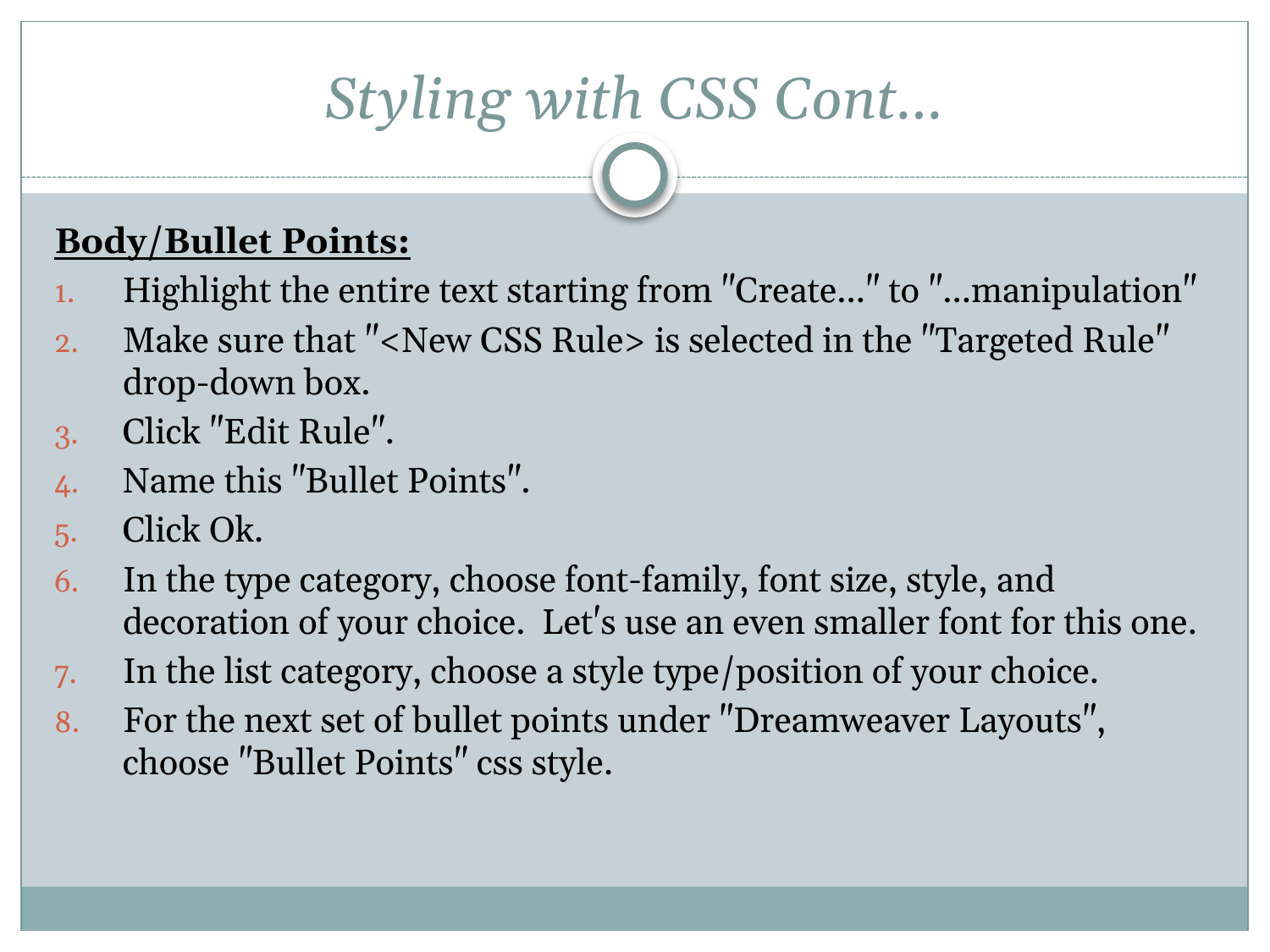

# Styling with CSS Cont…
Body/Bullet Points:
Highlight the entire text starting from "Create..." to "...manipulation"
Make sure that "<New CSS Rule> is selected in the "Targeted Rule" drop-down box.
Click "Edit Rule".
Name this "Bullet Points".
Click Ok.
In the type category, choose font-family, font size, style, and decoration of your choice.  Let's use an even smaller font for this one.
In the list category, choose a style type/position of your choice.
For the next set of bullet points under "Dreamweaver Layouts", choose "Bullet Points" css style.